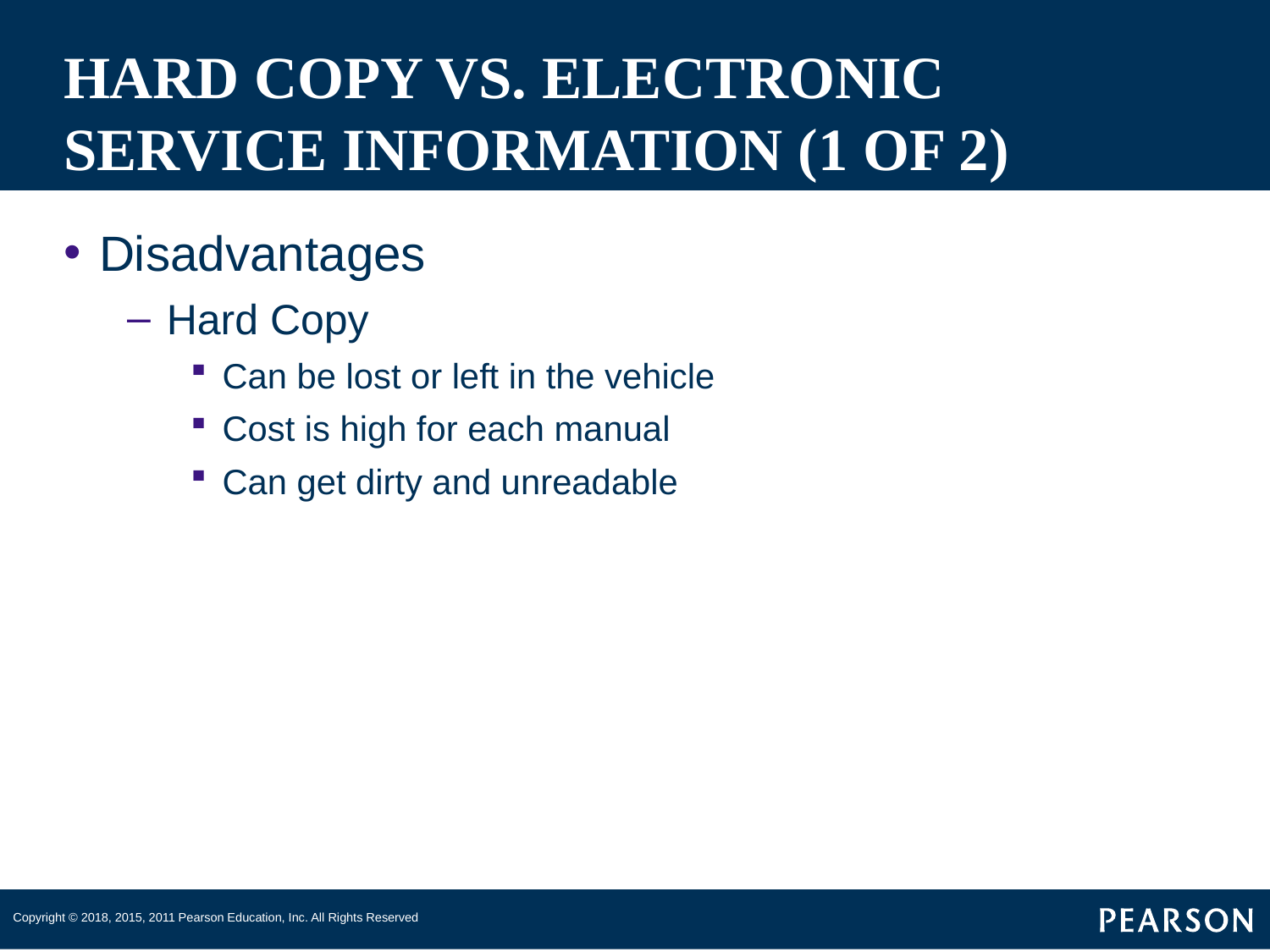

# HARD COPY VS. ELECTRONIC SERVICE INFORMATION (1 OF 2)
Disadvantages
Hard Copy
Can be lost or left in the vehicle
Cost is high for each manual
Can get dirty and unreadable